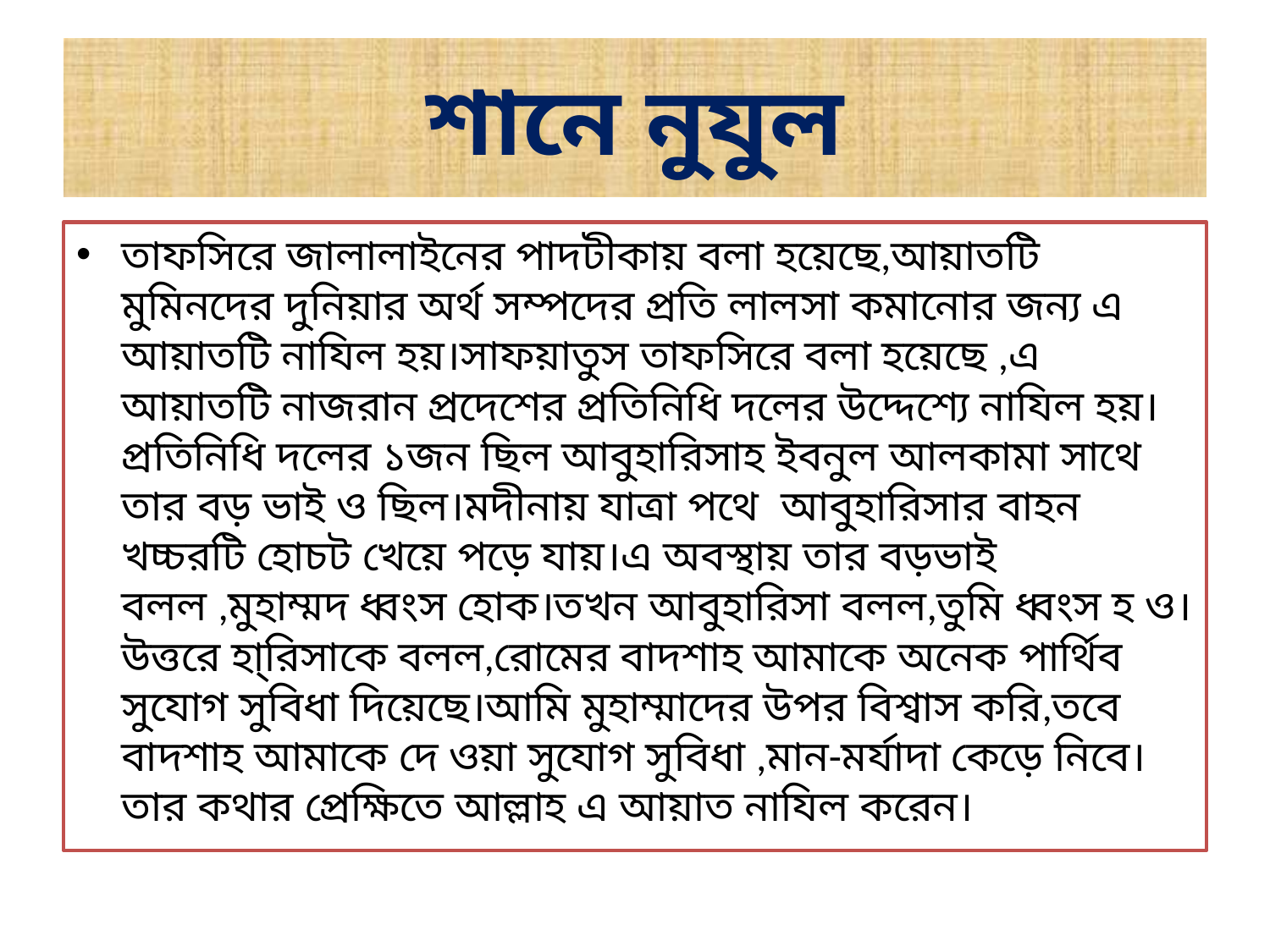

# শানে নুযুল
তাফসিরে জালালাইনের পাদটীকায় বলা হয়েছে,আয়াতটি মুমিনদের দুনিয়ার অর্থ সম্পদের প্রতি লালসা কমানোর জন্য এ আয়াতটি নাযিল হয়।সাফয়াতুস তাফসিরে বলা হয়েছে ,এ আয়াতটি নাজরান প্রদেশের প্রতিনিধি দলের উদ্দেশ্যে নাযিল হয়।প্রতিনিধি দলের ১জন ছিল আবুহারিসাহ ইবনুল আলকামা সাথে তার বড় ভাই ও ছিল।মদীনায় যাত্রা পথে  আবুহারিসার বাহন  খচ্চরটি হোচট খেয়ে পড়ে যায়।এ অবস্থায় তার বড়ভাই বলল ,মুহাম্মদ ধ্বংস হোক।তখন আবুহারিসা বলল,তুমি ধ্বংস হ ও।উত্তরে হা্রিসাকে বলল,রোমের বাদশাহ আমাকে অনেক পার্থিব সুযোগ সুবিধা দিয়েছে।আমি মুহাম্মাদের উপর বিশ্বাস করি,তবে বাদশাহ আমাকে দে ওয়া সুযোগ সুবিধা ,মান-মর্যাদা কেড়ে নিবে।তার কথার প্রেক্ষিতে আল্লাহ এ আয়াত নাযিল করেন।